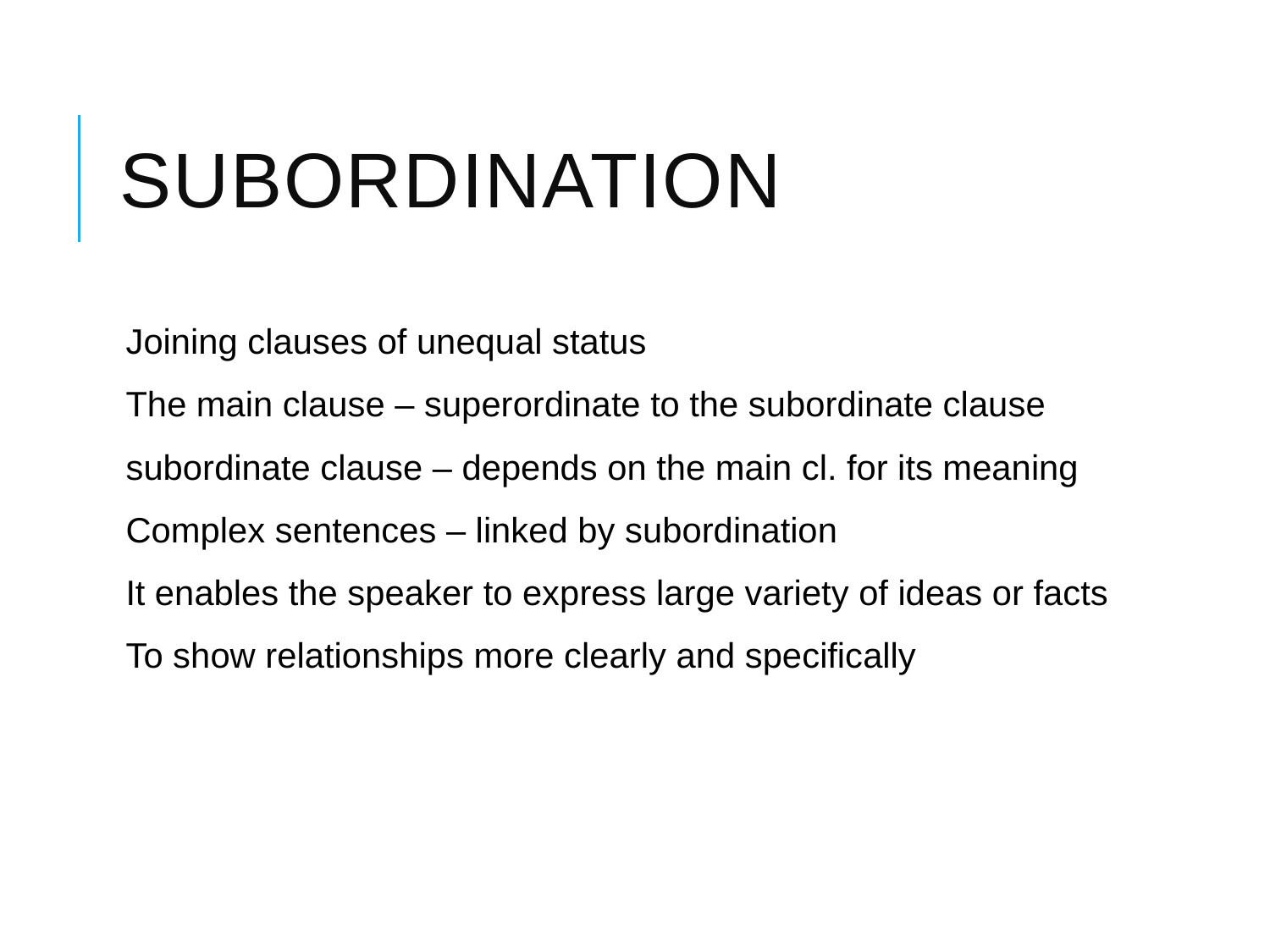

# Subordination
Joining clauses of unequal status
The main clause – superordinate to the subordinate clause
subordinate clause – depends on the main cl. for its meaning
Complex sentences – linked by subordination
It enables the speaker to express large variety of ideas or facts
To show relationships more clearly and specifically